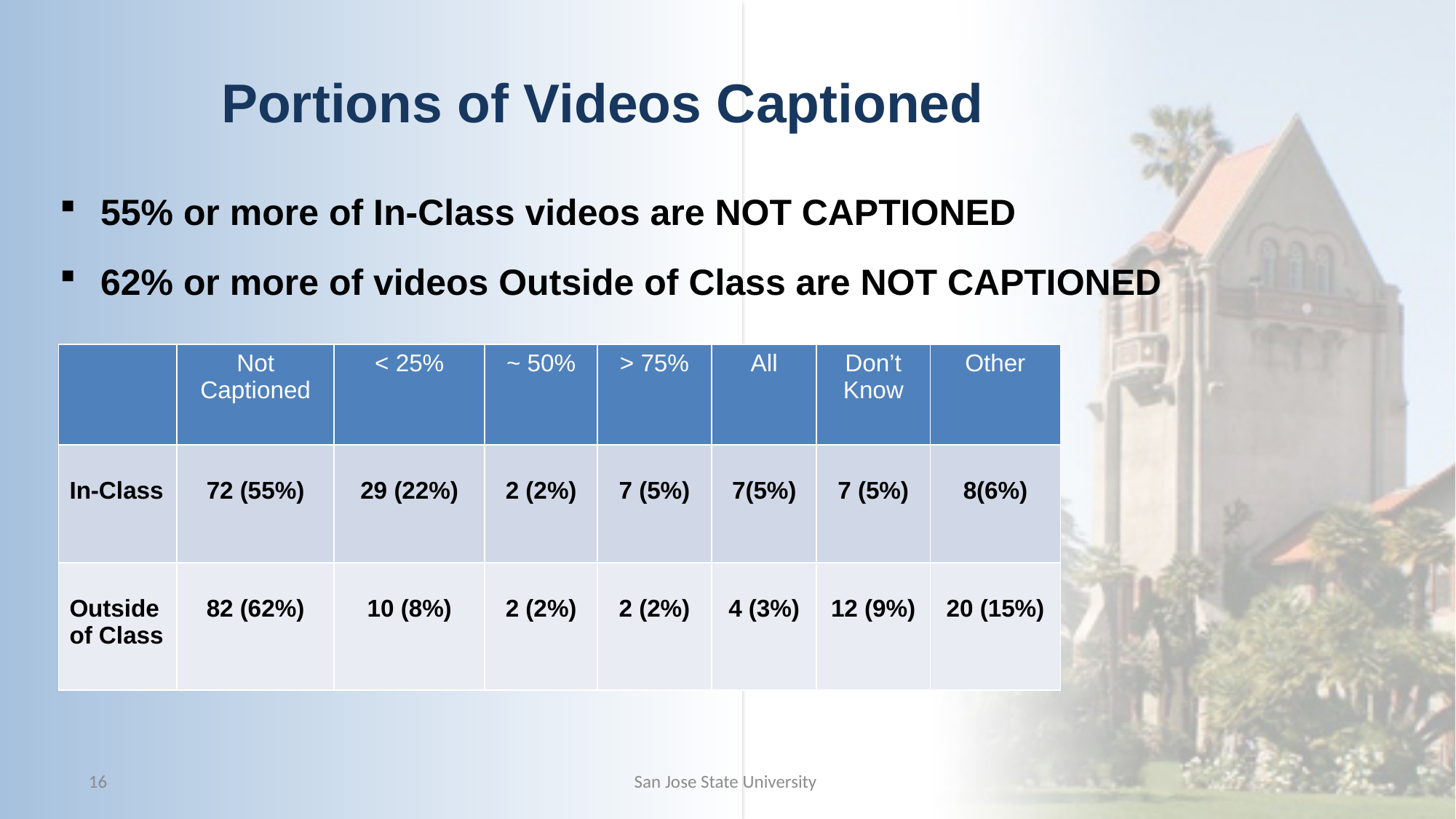

# Portions of Videos Captioned
55% or more of In-Class videos are NOT CAPTIONED
62% or more of videos Outside of Class are NOT CAPTIONED
|  | Not Captioned | < 25% | ~ 50% | > 75% | All | Don’t Know | Other |
| --- | --- | --- | --- | --- | --- | --- | --- |
| In-Class | 72 (55%) | 29 (22%) | 2 (2%) | 7 (5%) | 7(5%) | 7 (5%) | 8(6%) |
| Outside of Class | 82 (62%) | 10 (8%) | 2 (2%) | 2 (2%) | 4 (3%) | 12 (9%) | 20 (15%) |
16
San Jose State University